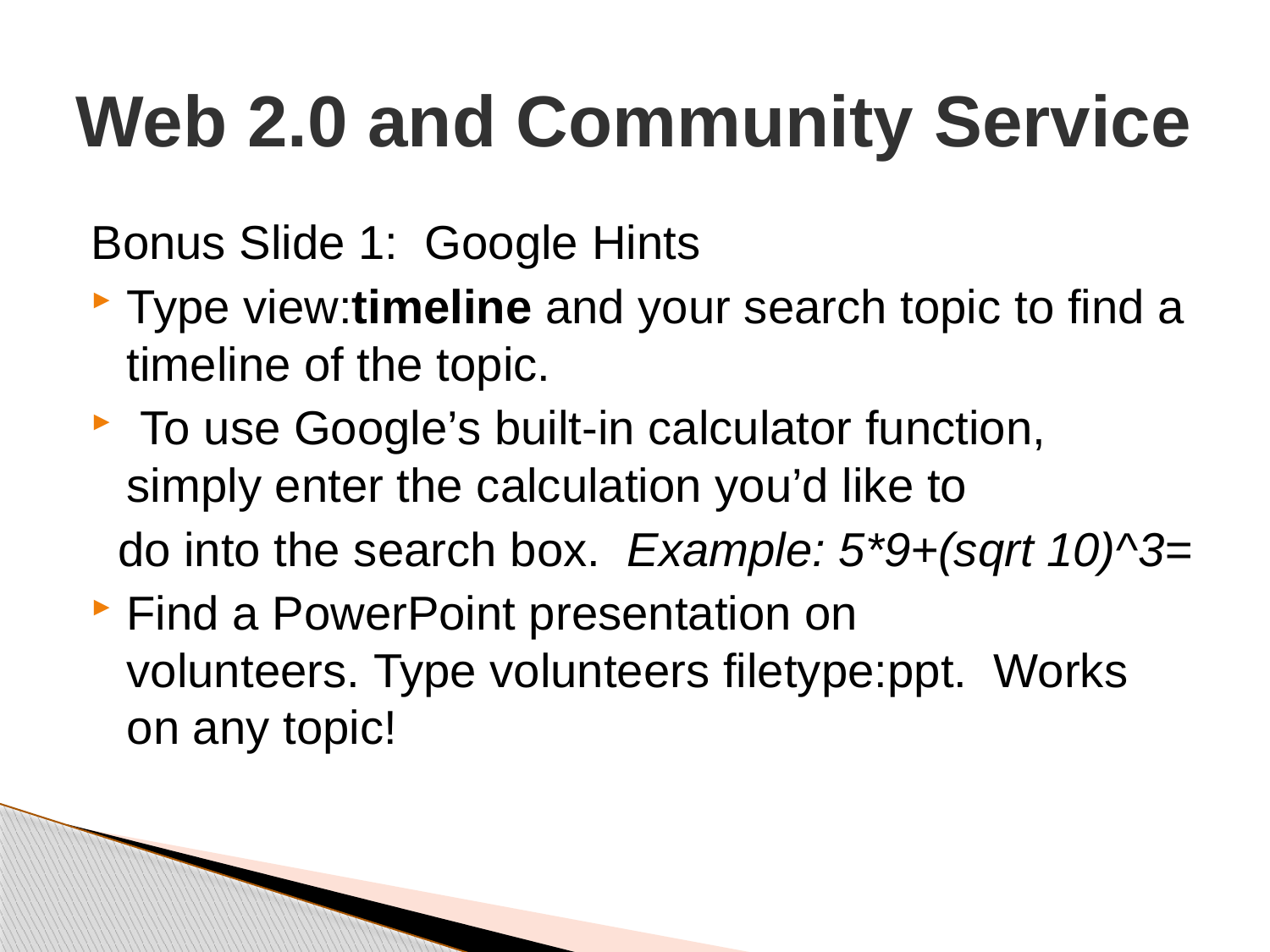

# Web 2.0 and Community Service
Bonus Slide 1:  Google Hints
Type view:timeline and your search topic to find a timeline of the topic.
 To use Google’s built-in calculator function, simply enter the calculation you’d like to
  do into the search box.  Example: 5*9+(sqrt 10)^3=
Find a PowerPoint presentation on volunteers. Type volunteers filetype:ppt.  Works on any topic!